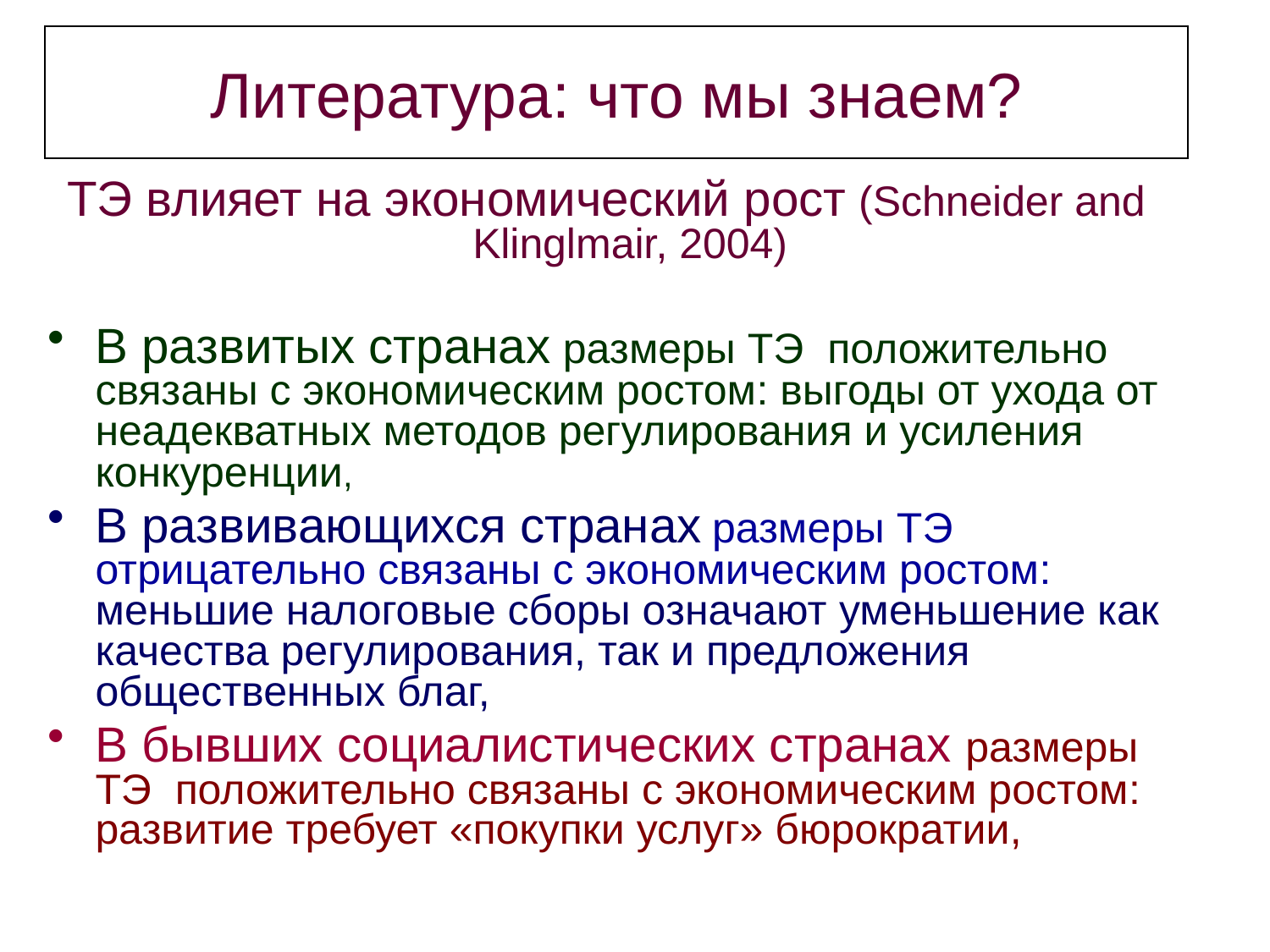

# Литература: что мы знаем?
ТЭ влияет на экономический рост (Schneider and Klinglmair, 2004)

В развитых странах размеры ТЭ  положительно связаны с экономическим ростом: выгоды от ухода от неадекватных методов регулирования и усиления конкуренции,
В развивающихся странах размеры ТЭ  отрицательно связаны с экономическим ростом: меньшие налоговые сборы означают уменьшение как качества регулирования, так и предложения общественных благ,
В бывших социалистических странах размеры ТЭ  положительно связаны с экономическим ростом: развитие требует «покупки услуг» бюрократии,